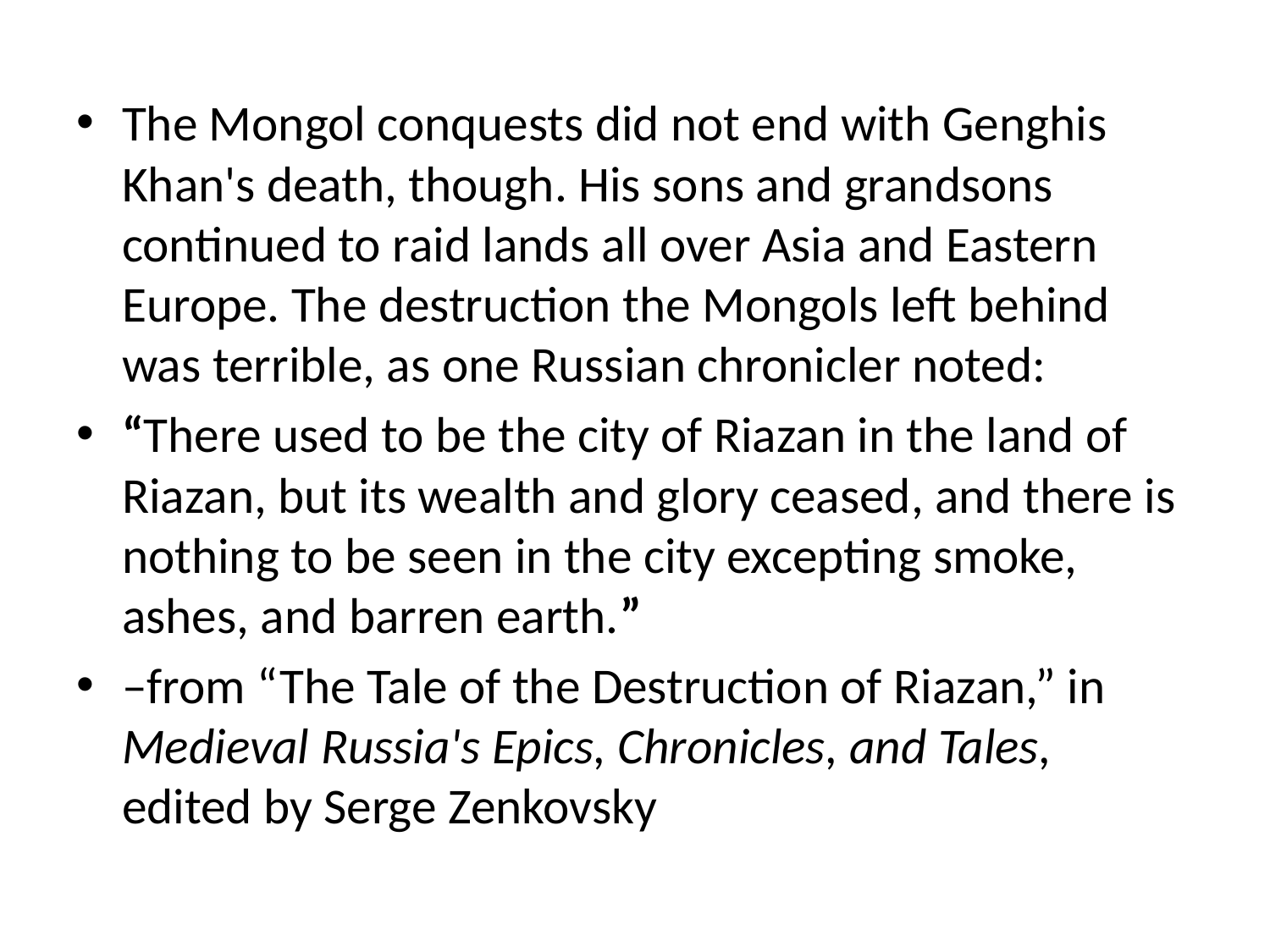

#
The Mongol conquests did not end with Genghis Khan's death, though. His sons and grandsons continued to raid lands all over Asia and Eastern Europe. The destruction the Mongols left behind was terrible, as one Russian chronicler noted:
“There used to be the city of Riazan in the land of Riazan, but its wealth and glory ceased, and there is nothing to be seen in the city excepting smoke, ashes, and barren earth.”
–from “The Tale of the Destruction of Riazan,” in Medieval Russia's Epics, Chronicles, and Tales, edited by Serge Zenkovsky